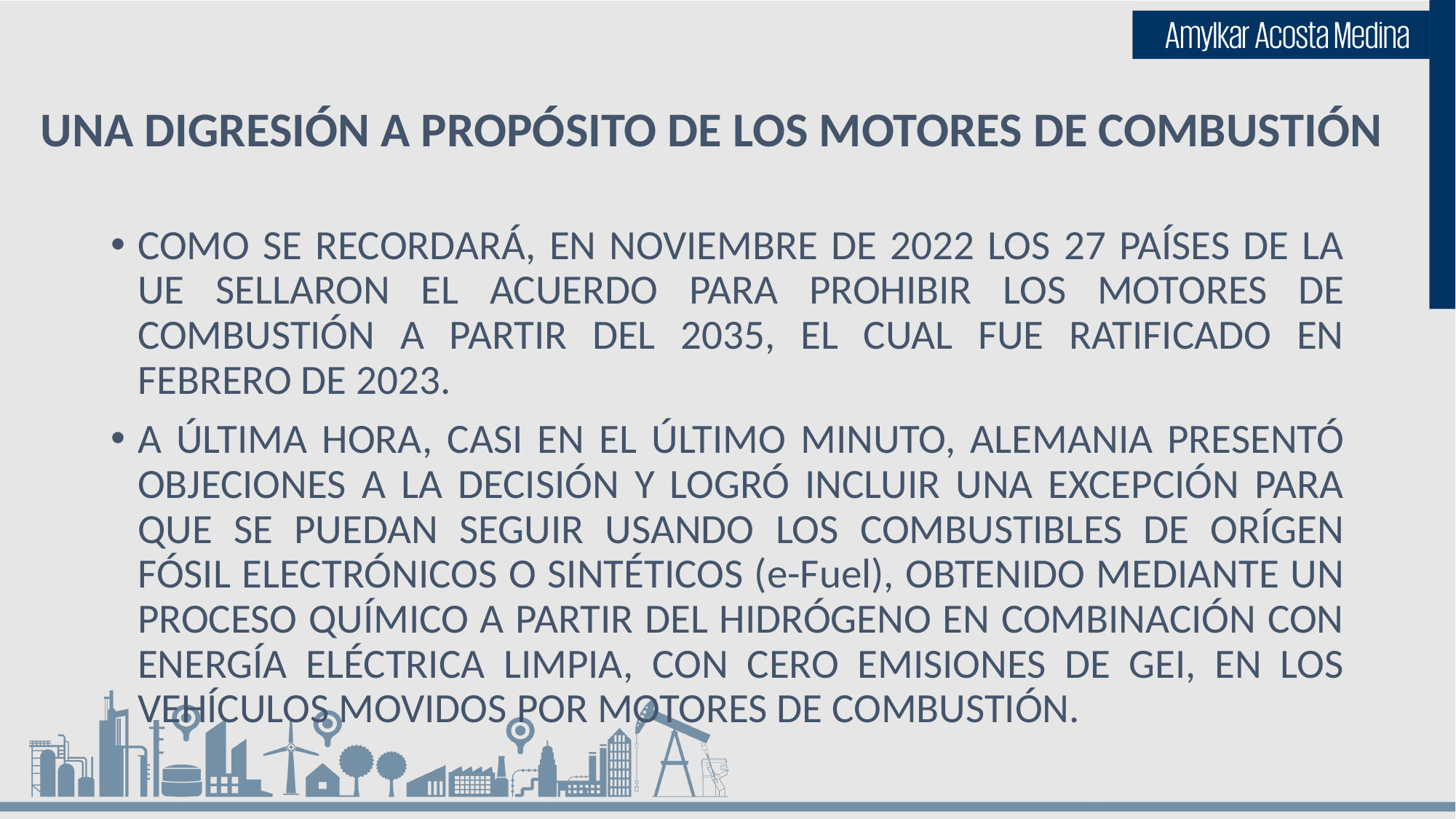

# UNA DIGRESIÓN A PROPÓSITO DE LOS MOTORES DE COMBUSTIÓN
COMO SE RECORDARÁ, EN NOVIEMBRE DE 2022 LOS 27 PAÍSES DE LA UE SELLARON EL ACUERDO PARA PROHIBIR LOS MOTORES DE COMBUSTIÓN A PARTIR DEL 2035, EL CUAL FUE RATIFICADO EN FEBRERO DE 2023.
A ÚLTIMA HORA, CASI EN EL ÚLTIMO MINUTO, ALEMANIA PRESENTÓ OBJECIONES A LA DECISIÓN Y LOGRÓ INCLUIR UNA EXCEPCIÓN PARA QUE SE PUEDAN SEGUIR USANDO LOS COMBUSTIBLES DE ORÍGEN FÓSIL ELECTRÓNICOS O SINTÉTICOS (e-Fuel), OBTENIDO MEDIANTE UN PROCESO QUÍMICO A PARTIR DEL HIDRÓGENO EN COMBINACIÓN CON ENERGÍA ELÉCTRICA LIMPIA, CON CERO EMISIONES DE GEI, EN LOS VEHÍCULOS MOVIDOS POR MOTORES DE COMBUSTIÓN.